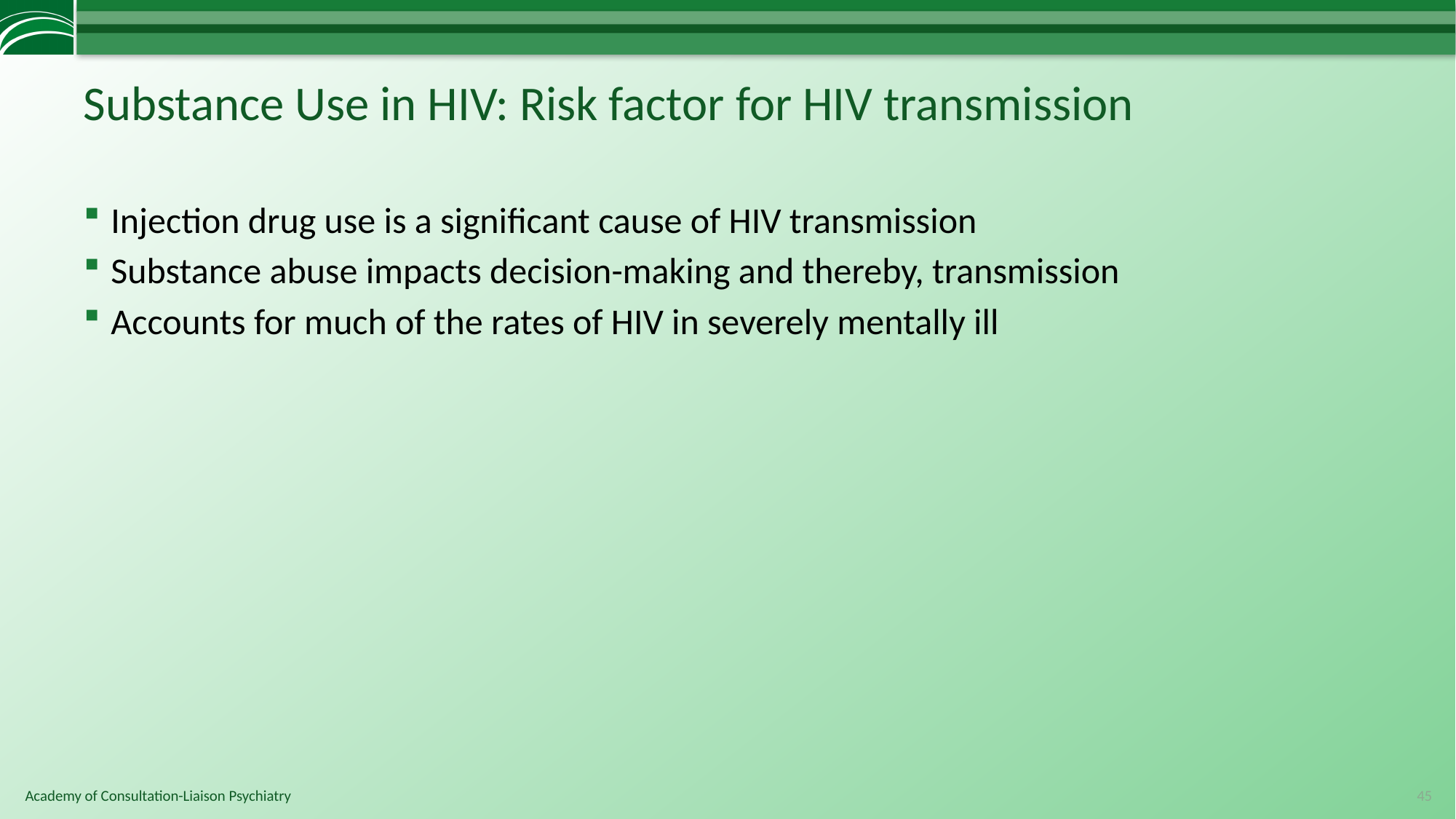

# Substance Use in HIV: Risk factor for HIV transmission
Injection drug use is a significant cause of HIV transmission
Substance abuse impacts decision-making and thereby, transmission
Accounts for much of the rates of HIV in severely mentally ill
45